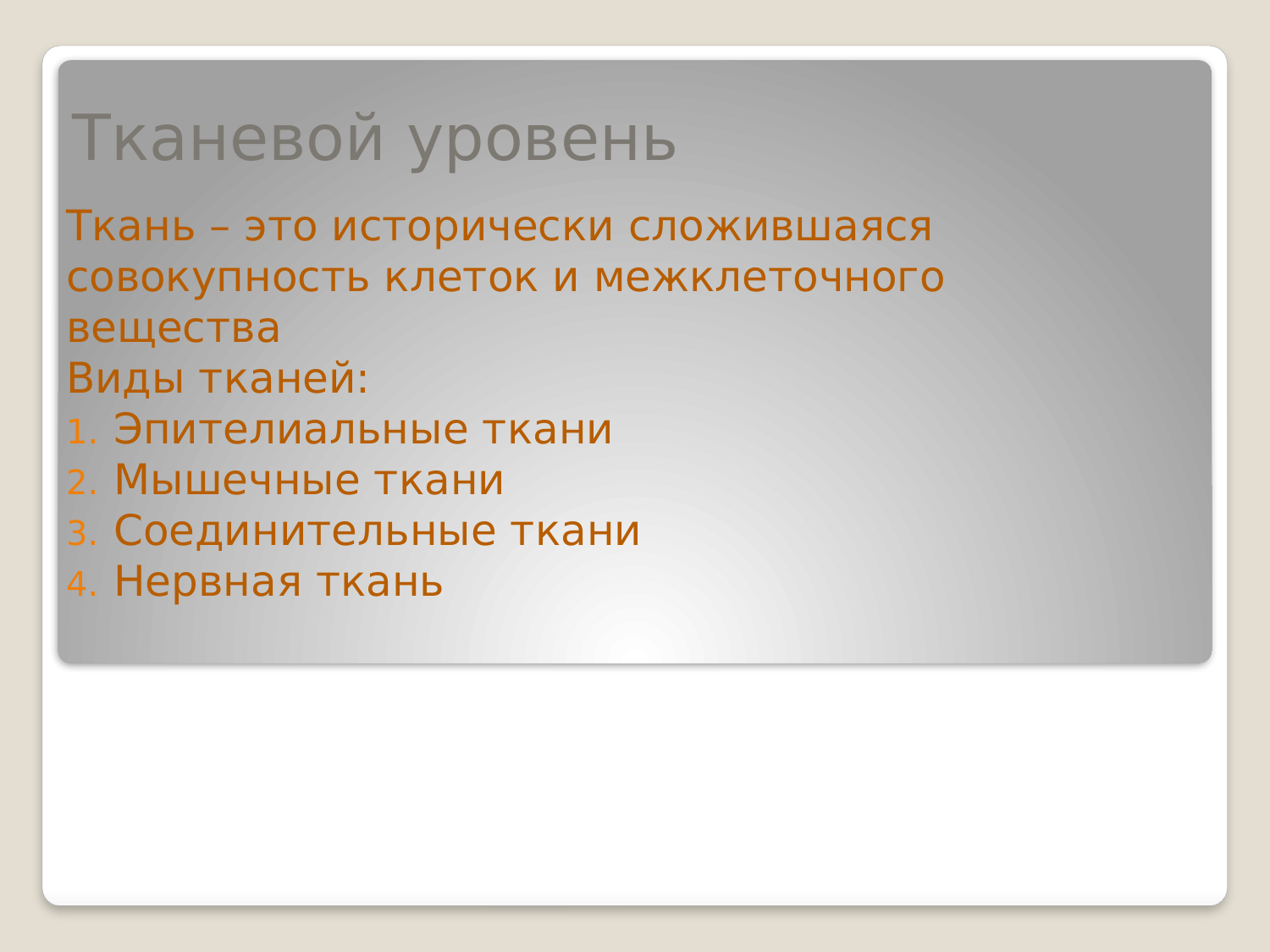

# Тканевой уровень
Ткань – это исторически сложившаяся совокупность клеток и межклеточного вещества
Виды тканей:
Эпителиальные ткани
Мышечные ткани
Соединительные ткани
Нервная ткань